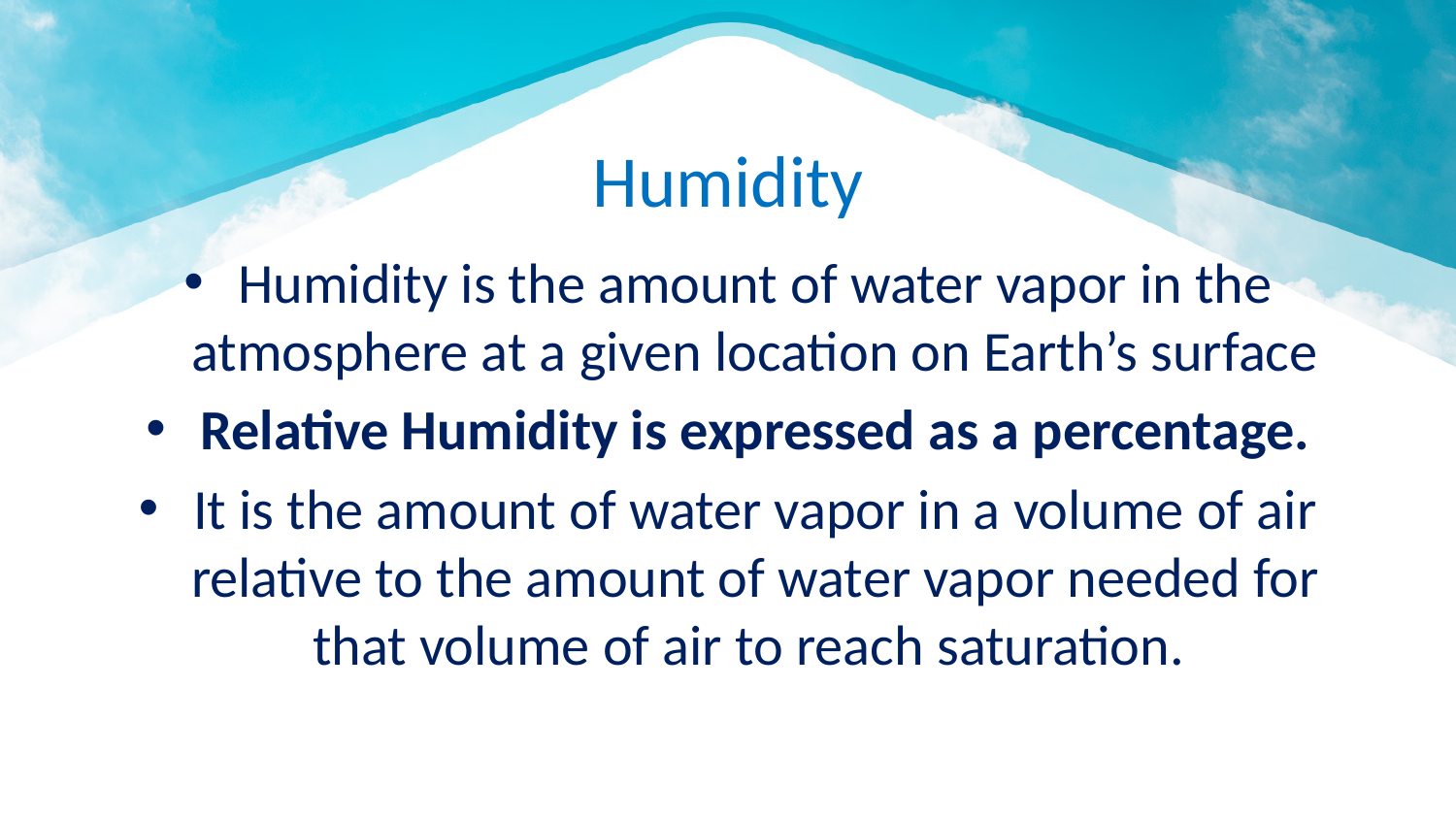

# Humidity
Humidity is the amount of water vapor in the atmosphere at a given location on Earth’s surface
Relative Humidity is expressed as a percentage.
It is the amount of water vapor in a volume of air relative to the amount of water vapor needed for that volume of air to reach saturation.